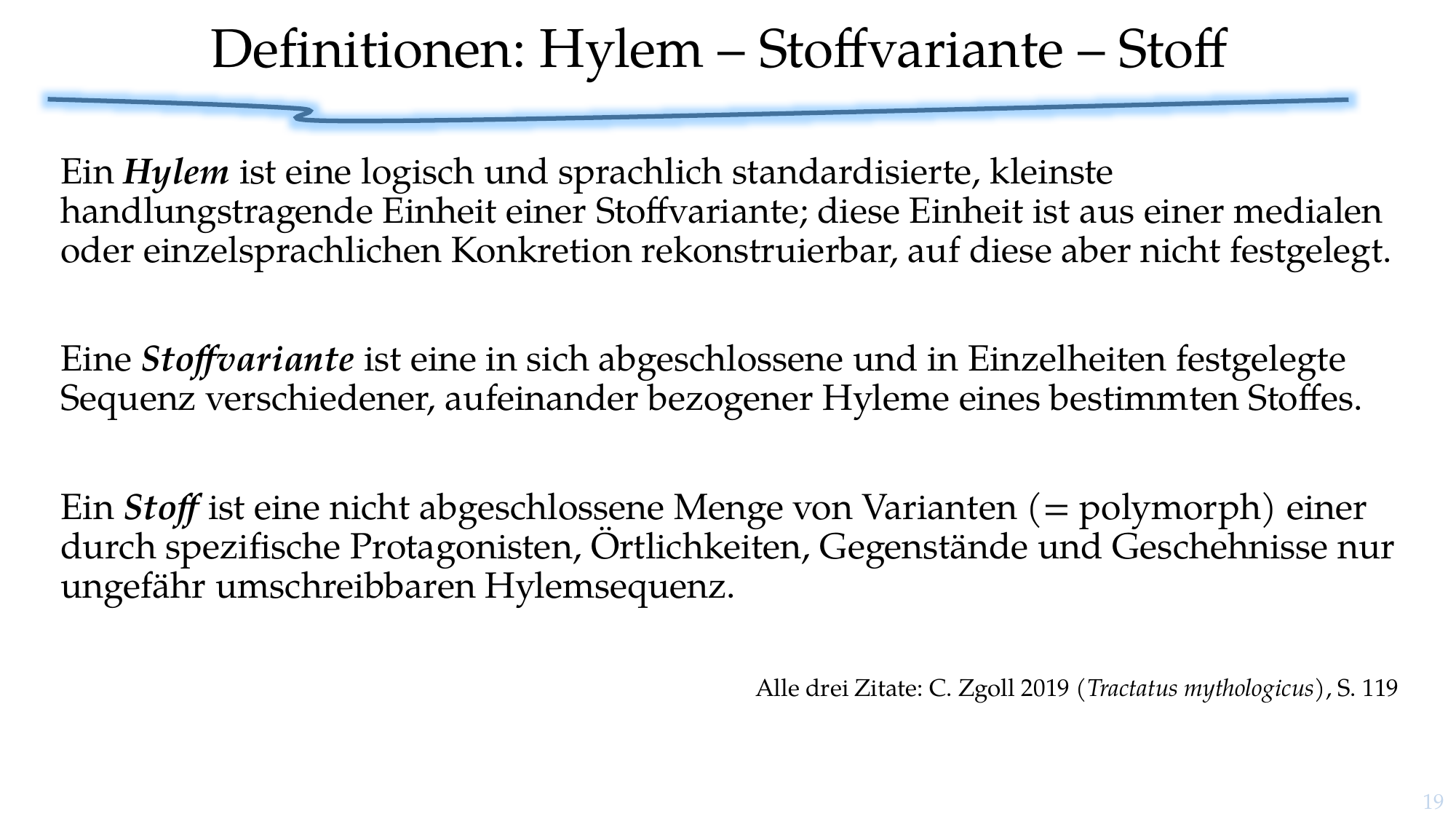

# Definitionen: Hylem – Stoffvariante – Stoff
Ein Hylem ist eine logisch und sprachlich standardisierte, kleinste handlungstragende Einheit einer Stoffvariante; diese Einheit ist aus einer medialen oder einzelsprachlichen Konkretion rekonstruierbar, auf diese aber nicht festgelegt.

Eine Stoffvariante ist eine in sich abgeschlossene und in Einzelheiten festgelegte Sequenz verschiedener, aufeinander bezogener Hyleme eines bestimmten Stoffes.

Ein Stoff ist eine nicht abgeschlossene Menge von Varianten (= polymorph) einer durch spezifische Protagonisten, Örtlichkeiten, Gegenstände und Geschehnisse nur ungefähr umschreibbaren Hylemsequenz.

Alle drei Zitate: C. Zgoll 2019 (Tractatus mythologicus), S. 119

19